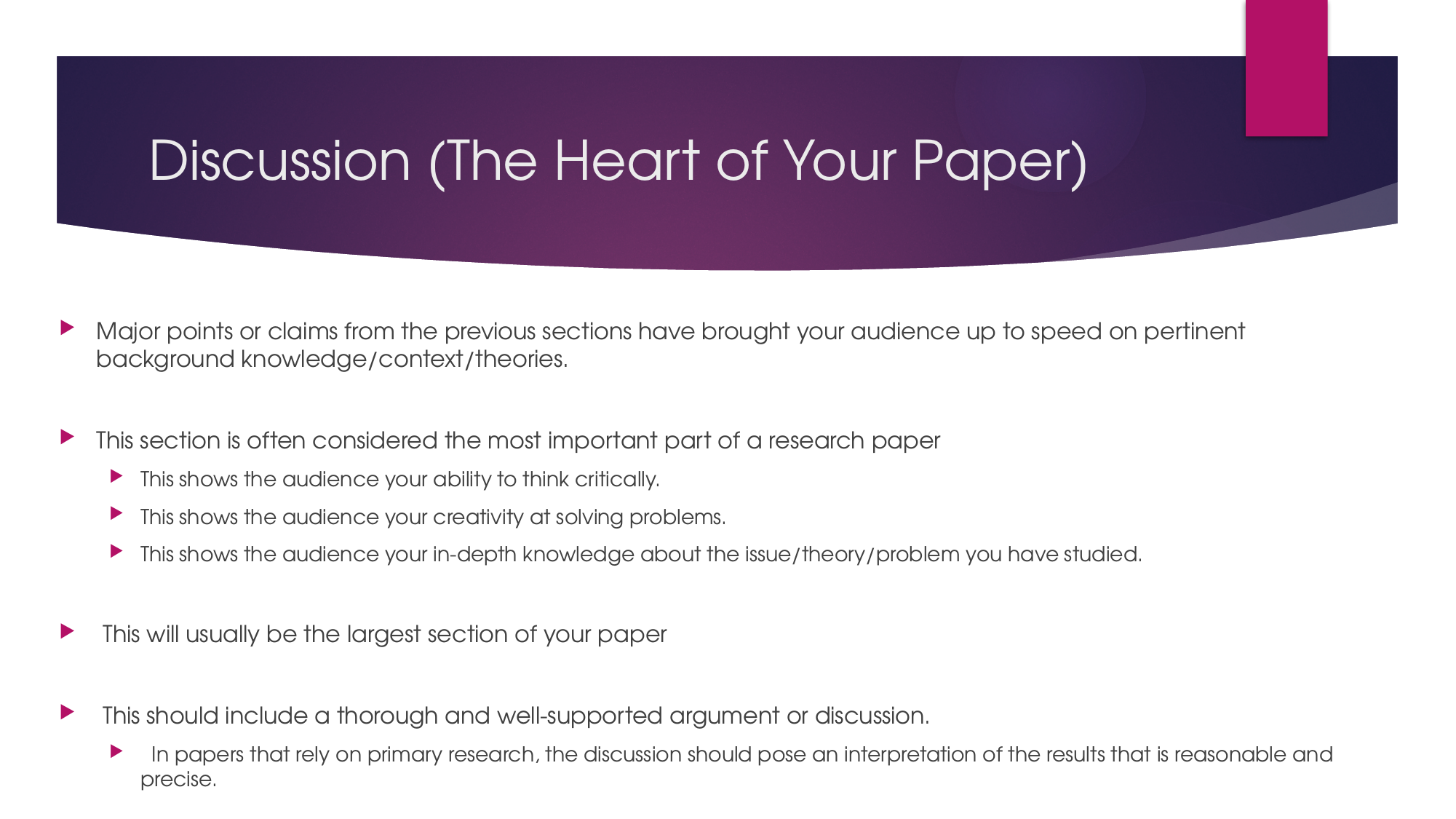

# Discussion (The Heart of Your Paper)
Major points or claims from the previous sections have brought your audience up to speed on pertinent background knowledge/context/theories.

This section is often considered the most important part of a research paper
This shows the audience your ability to think critically.
This shows the audience your creativity at solving problems.
This shows the audience your in-depth knowledge about the issue/theory/problem you have studied.

 This will usually be the largest section of your paper

 This should include a thorough and well-supported argument or discussion.
  In papers that rely on primary research, the discussion should pose an interpretation of the results that is reasonable and precise.